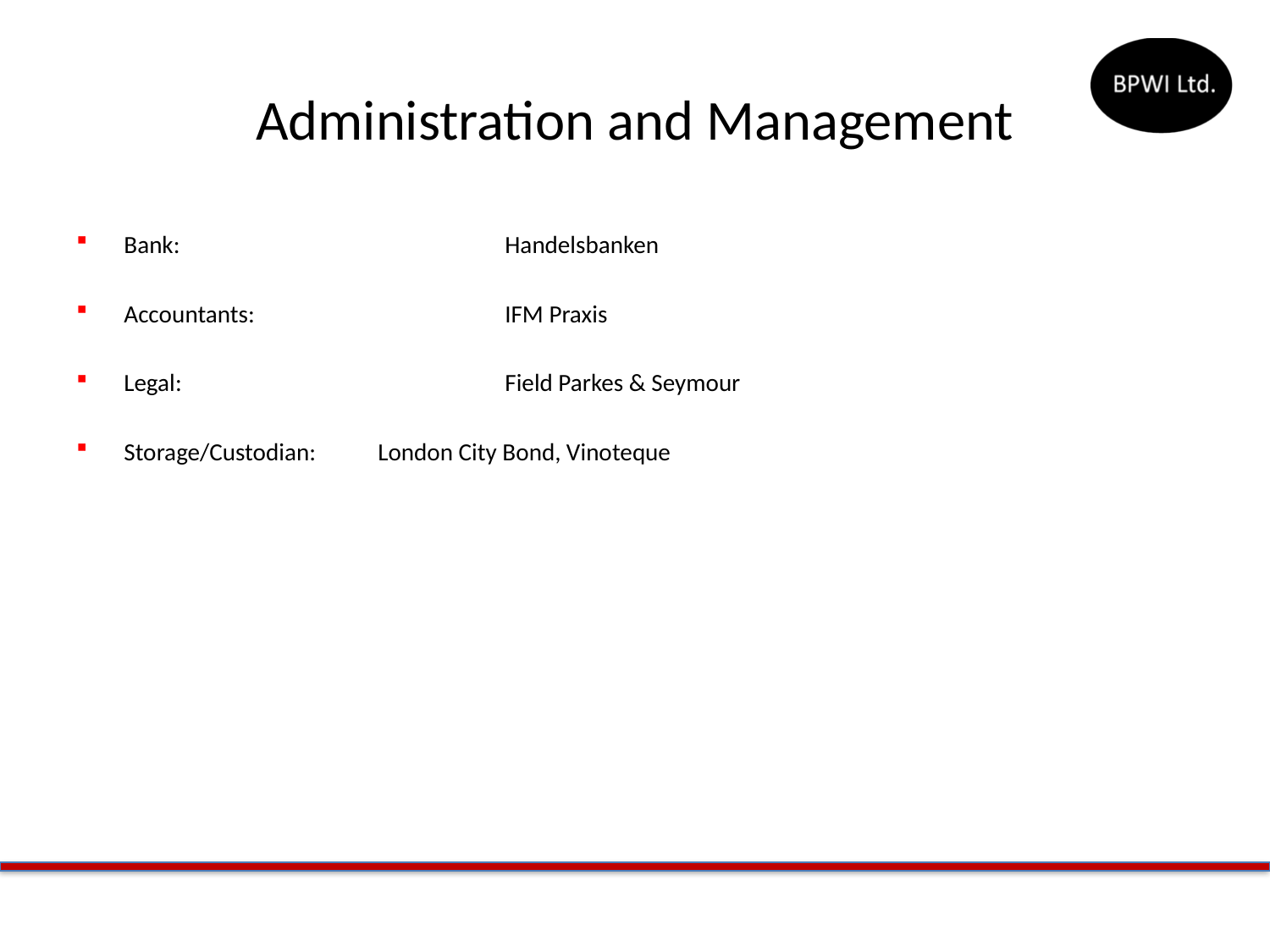

# Administration and Management
Bank: 			Handelsbanken

Accountants: 		IFM Praxis

Legal: 			Field Parkes & Seymour

Storage/Custodian: 	London City Bond, Vinoteque